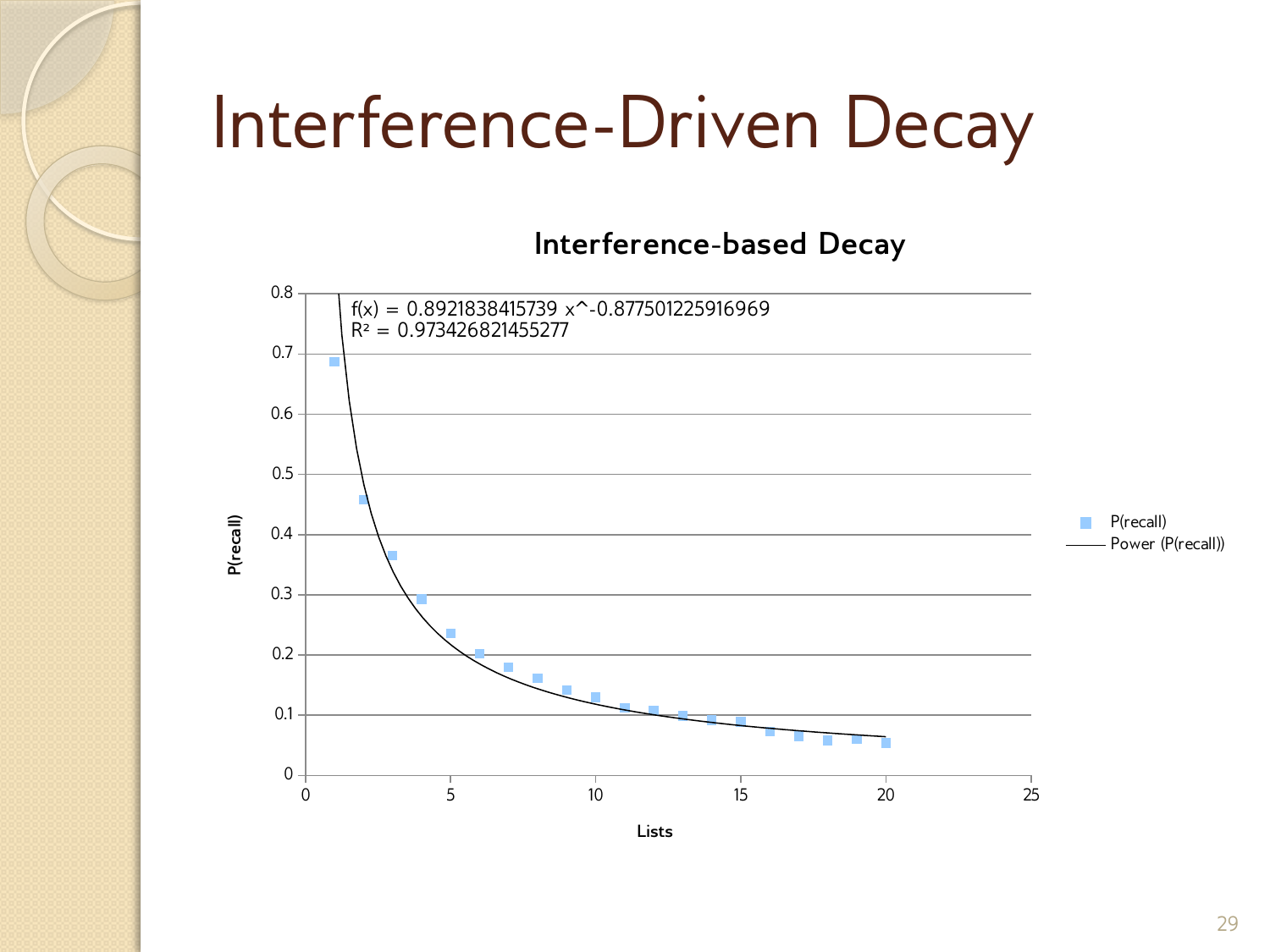

# Interference-Driven Decay

### Chart: Interference-based Decay

| Category | P(recall) |
|---|---|
29